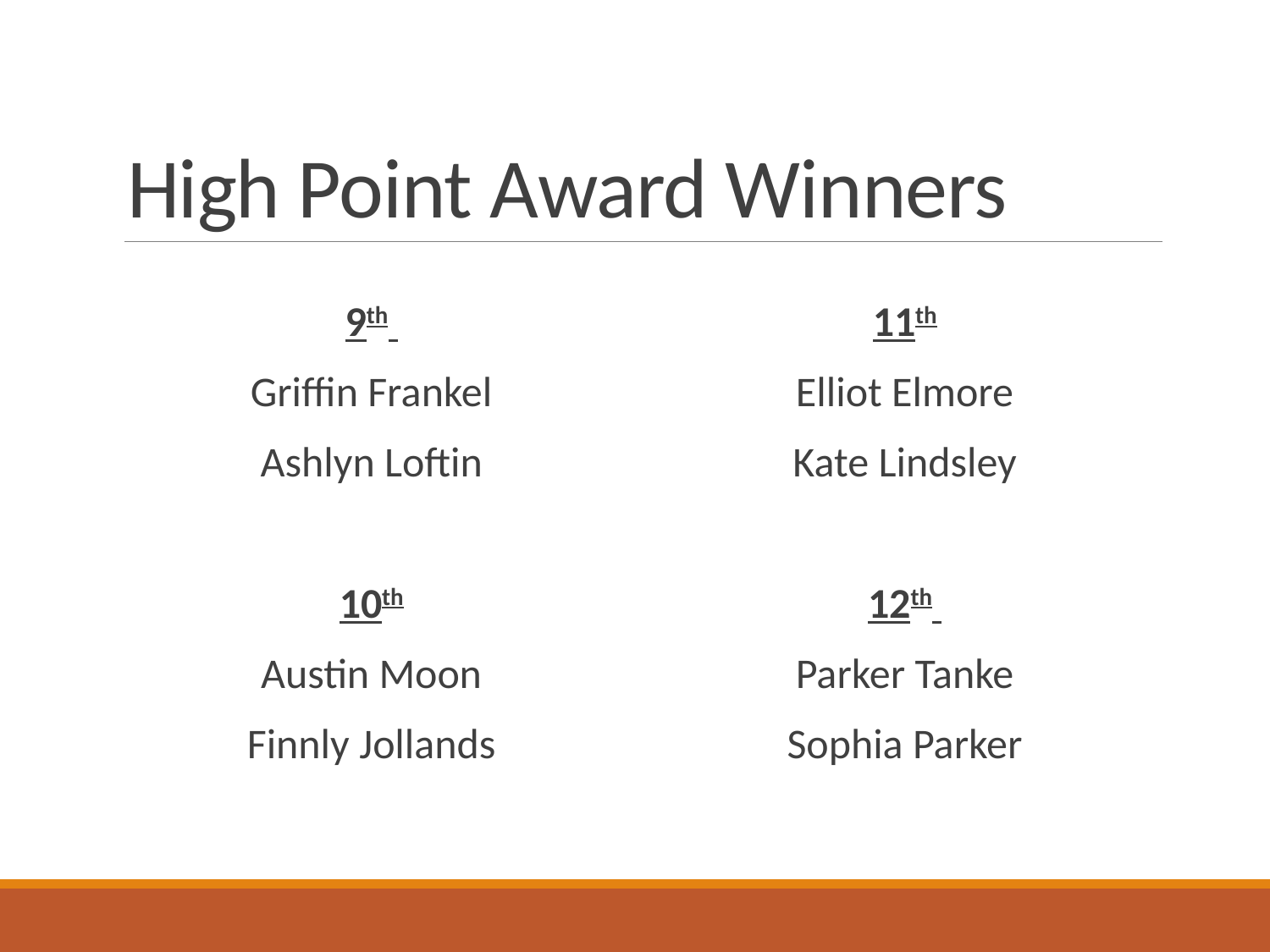

# High Point Award Winners
9th
Griffin Frankel
Ashlyn Loftin

10th
Austin Moon
Finnly Jollands

11th
Elliot Elmore
Kate Lindsley

12th
Parker Tanke
Sophia Parker